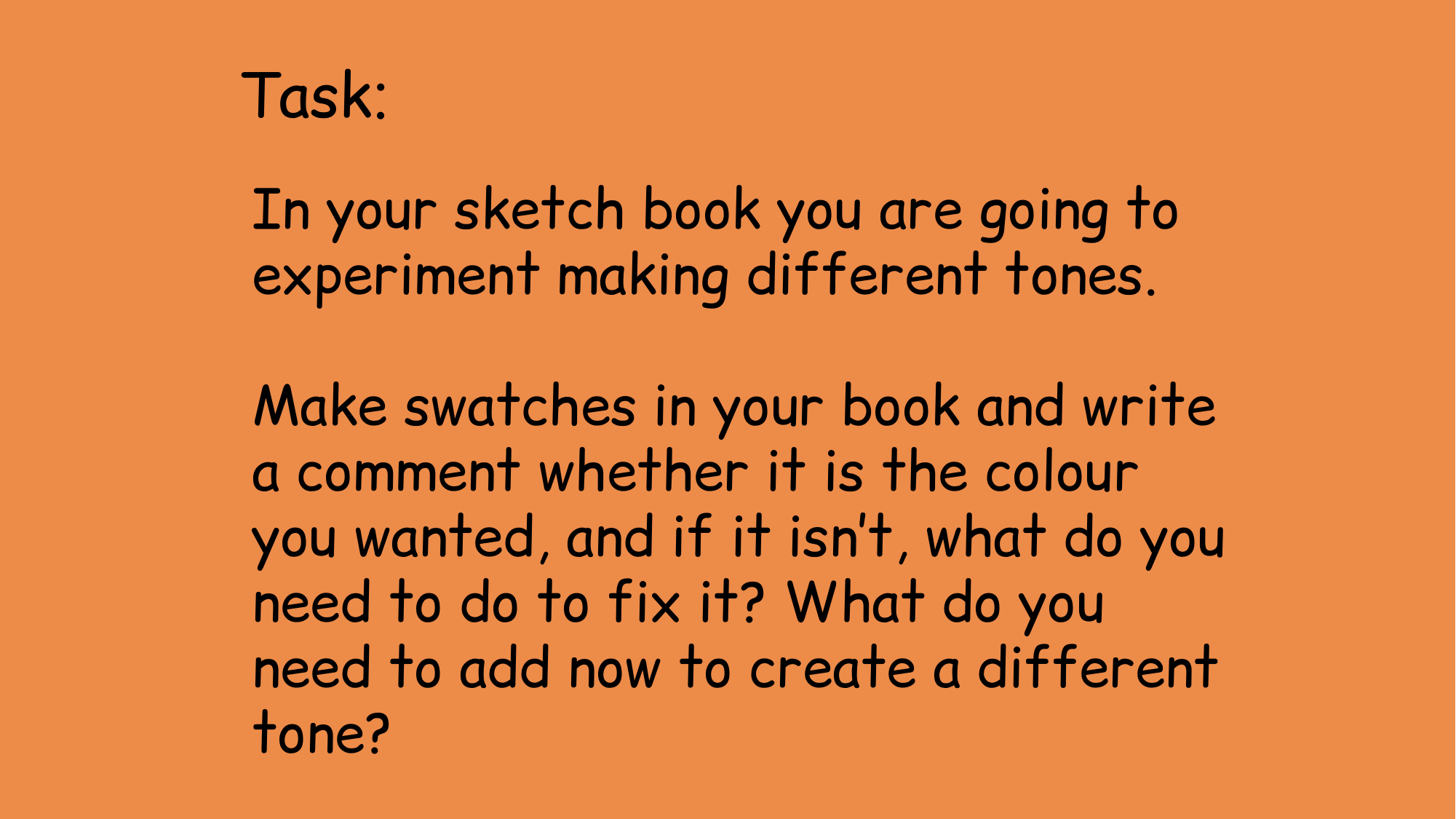

# Task:
In your sketch book you are going to experiment making different tones.

Make swatches in your book and write a comment whether it is the colour you wanted, and if it isn’t, what do you need to do to fix it? What do you need to add now to create a different tone?